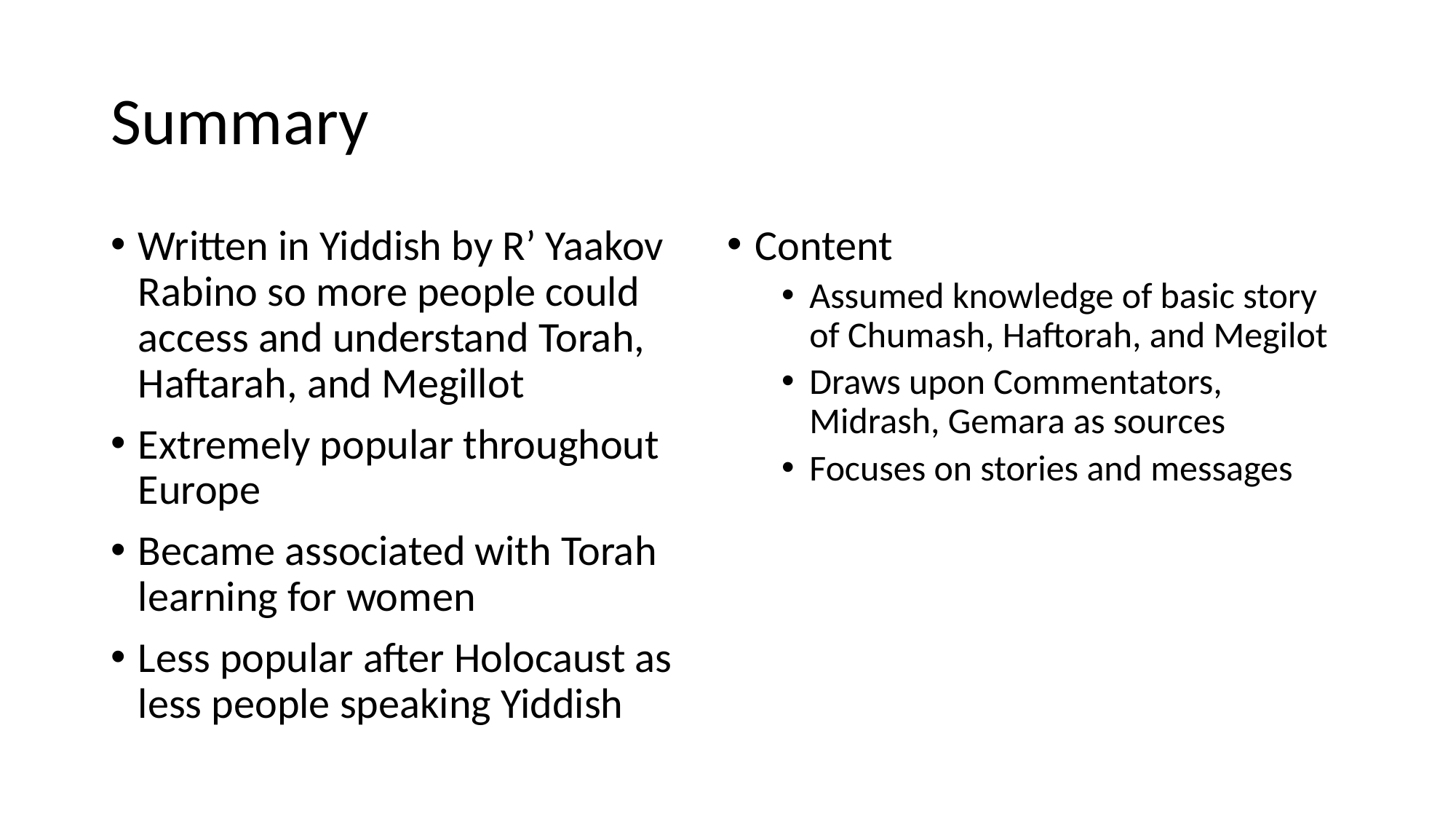

# Summary
Written in Yiddish by R’ Yaakov Rabino so more people could access and understand Torah, Haftarah, and Megillot
Extremely popular throughout Europe
Became associated with Torah learning for women
Less popular after Holocaust as less people speaking Yiddish
Content
Assumed knowledge of basic story of Chumash, Haftorah, and Megilot
Draws upon Commentators, Midrash, Gemara as sources
Focuses on stories and messages